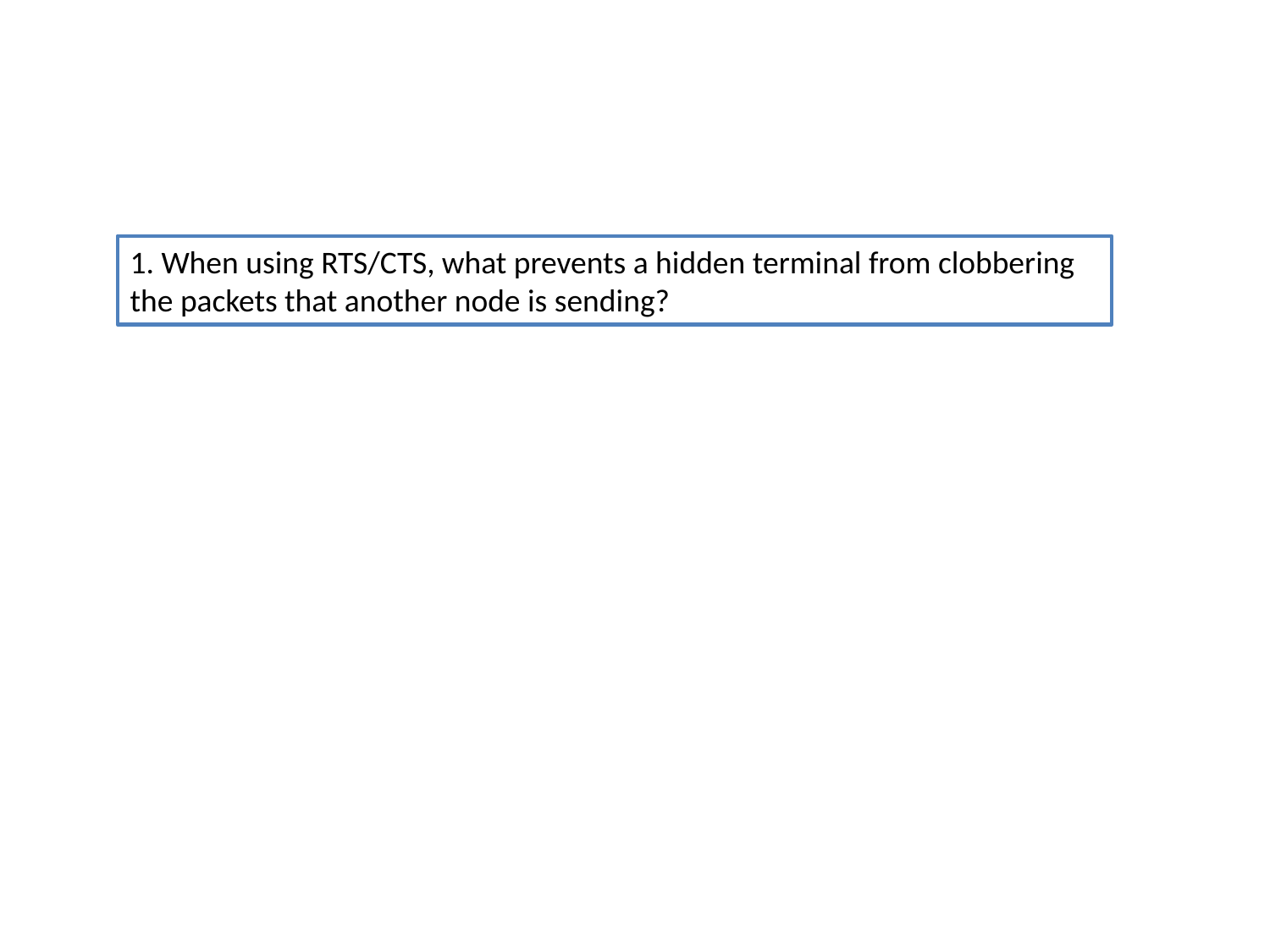

1. When using RTS/CTS, what prevents a hidden terminal from clobbering the packets that another node is sending?